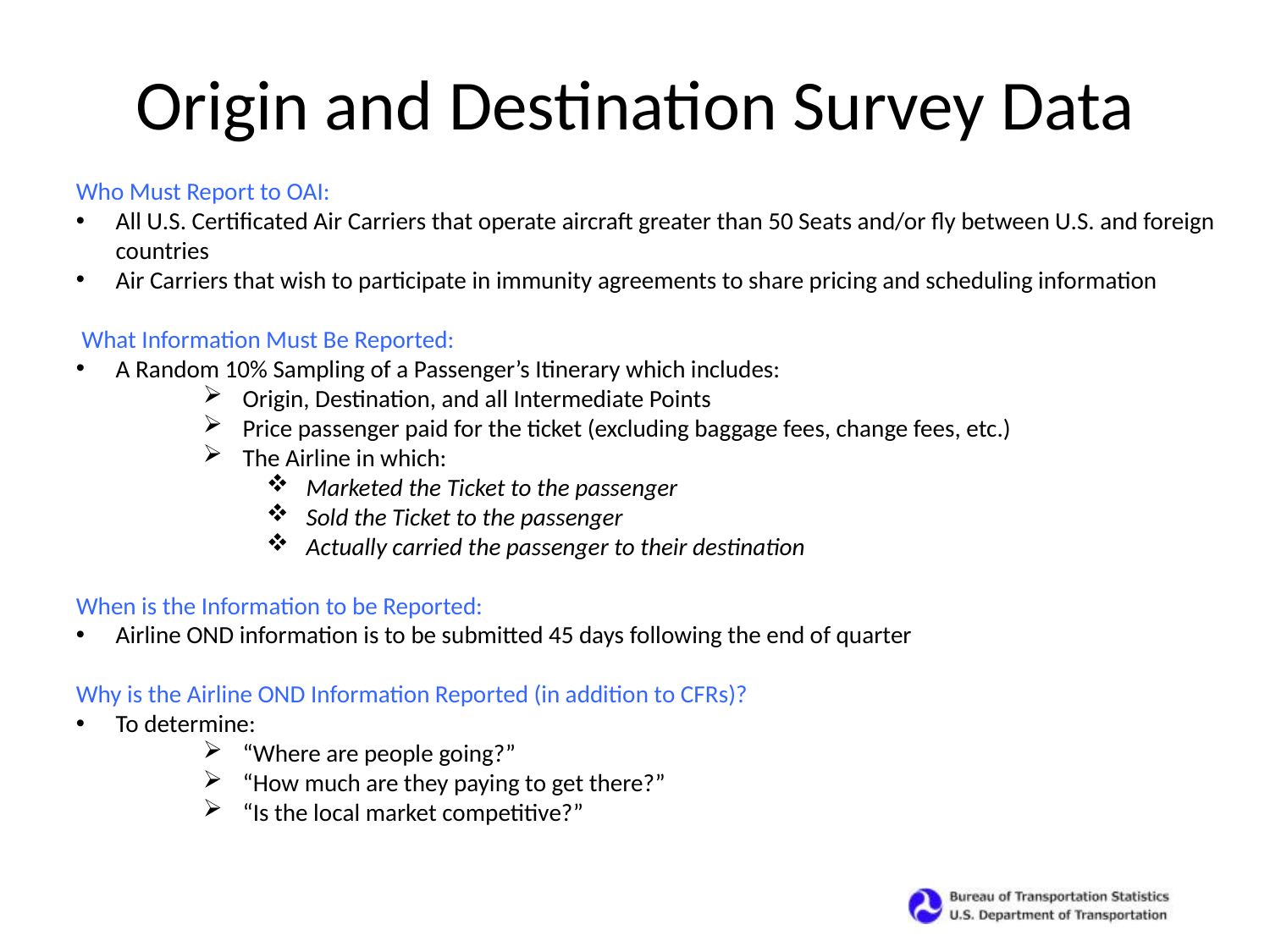

Origin and Destination Survey Data
Who Must Report to OAI:
All U.S. Certificated Air Carriers that operate aircraft greater than 50 Seats and/or fly between U.S. and foreign countries
Air Carriers that wish to participate in immunity agreements to share pricing and scheduling information

 What Information Must Be Reported:
A Random 10% Sampling of a Passenger’s Itinerary which includes:
Origin, Destination, and all Intermediate Points
Price passenger paid for the ticket (excluding baggage fees, change fees, etc.)
The Airline in which:
Marketed the Ticket to the passenger
Sold the Ticket to the passenger
Actually carried the passenger to their destination

When is the Information to be Reported:
Airline OND information is to be submitted 45 days following the end of quarter

Why is the Airline OND Information Reported (in addition to CFRs)?
To determine:
“Where are people going?”
“How much are they paying to get there?”
“Is the local market competitive?”